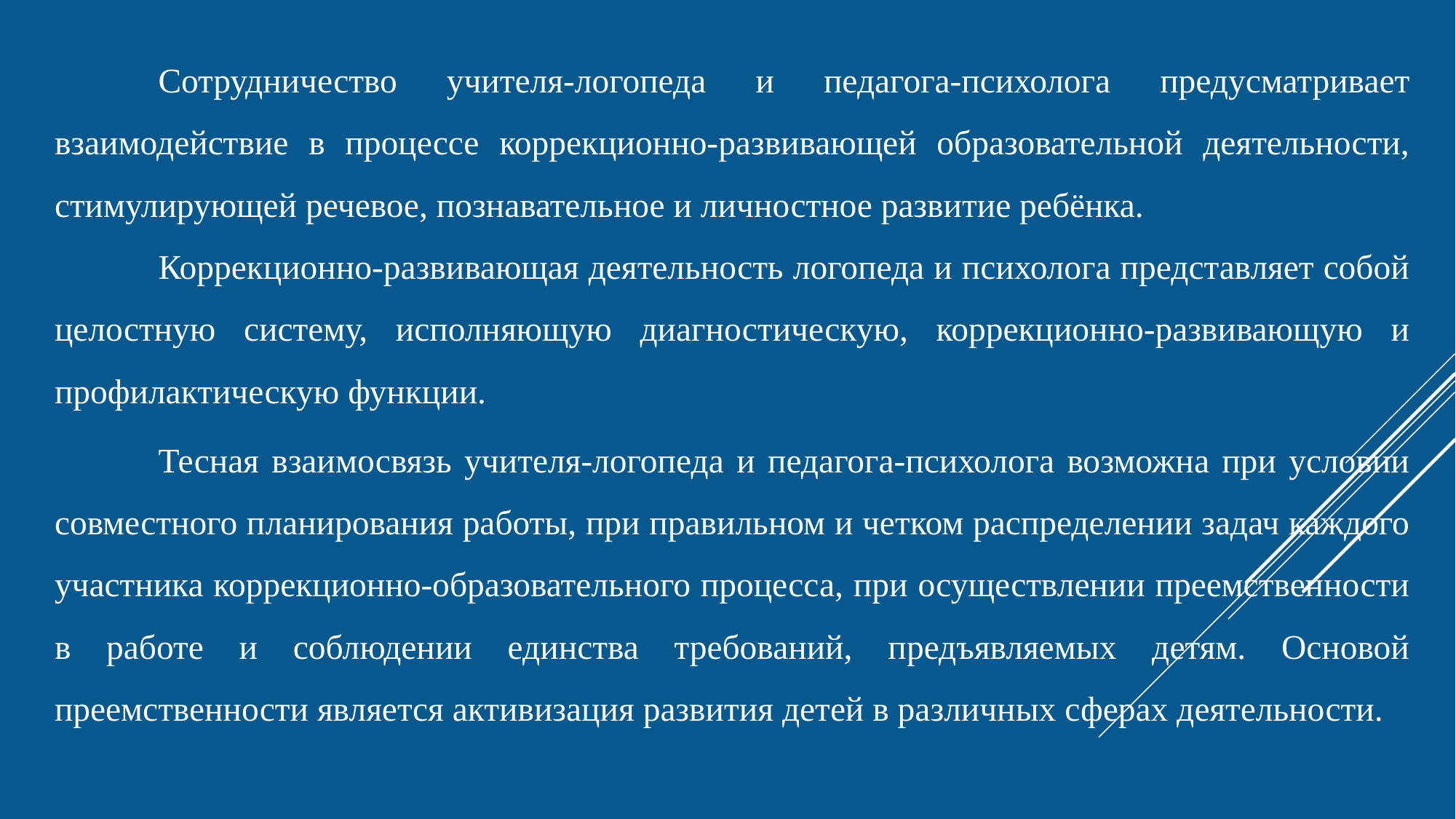

Сотрудничество учителя-логопеда и педагога-психолога предусматривает взаимодействие в процессе коррекционно-развивающей образовательной деятельности, стимулирующей речевое, познавательное и личностное развитие ребёнка.
	Коррекционно-развивающая деятельность логопеда и психолога представляет собой целостную систему, исполняющую диагностическую, коррекционно-развивающую и профилактическую функции.
	Тесная взаимосвязь учителя-логопеда и педагога-психолога возможна при условии совместного планирования работы, при правильном и четком распределении задач каждого участника коррекционно-образовательного процесса, при осуществлении преемственности в работе и соблюдении единства требований, предъявляемых детям. Основой преемственности является активизация развития детей в различных сферах деятельности.